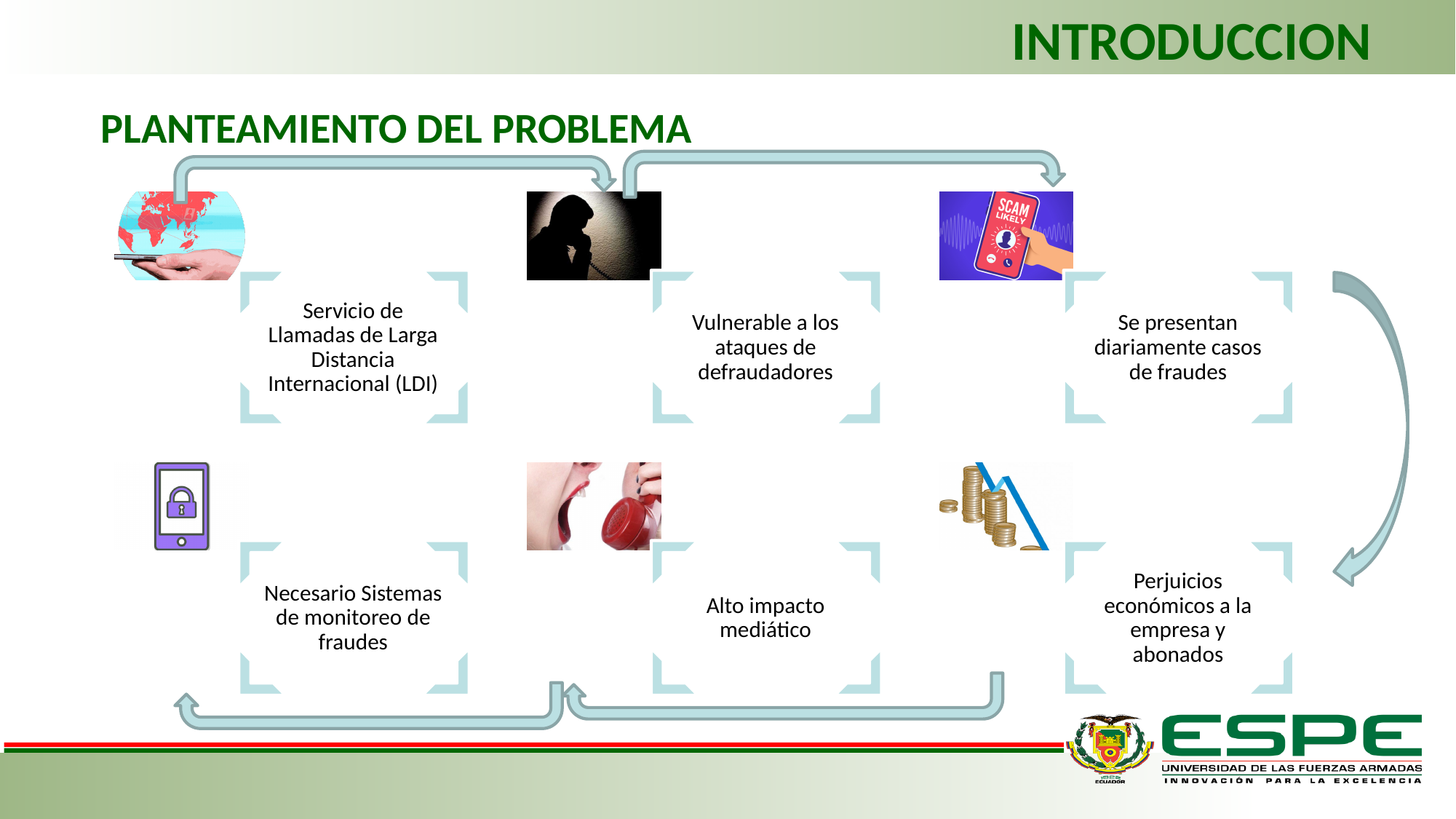

# INTRODUCCION
PLANTEAMIENTO DEL PROBLEMA

Servicio de Llamadas de Larga Distancia Internacional (LDI)
Vulnerable a los ataques de defraudadores
Se presentan diariamente casos de fraudes
Necesario Sistemas de monitoreo de fraudes
Alto impacto mediático
Perjuicios económicos a la empresa y abonados